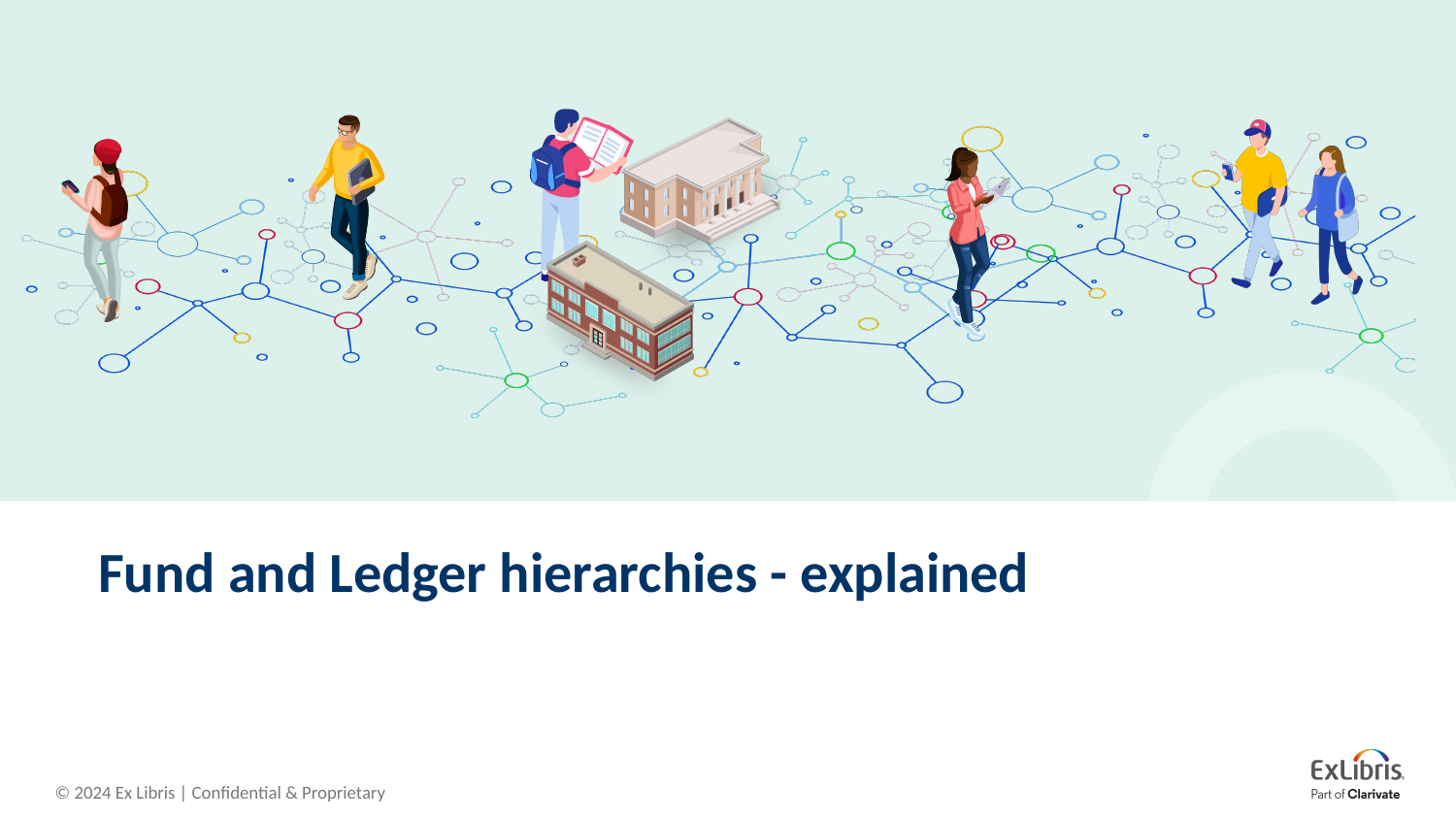

# Fund and Ledger hierarchies - explained